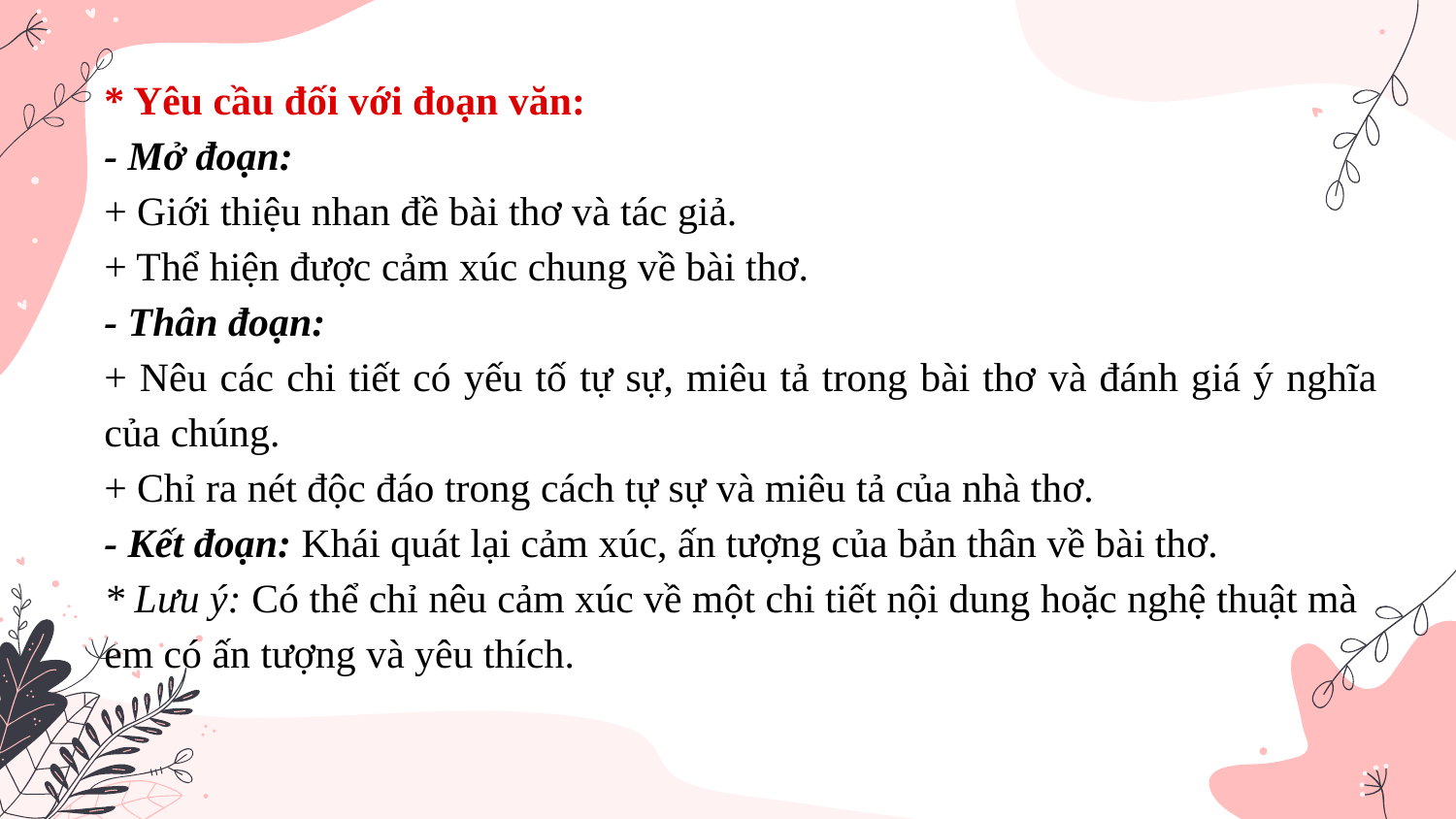

* Yêu cầu đối với đoạn văn:
- Mở đoạn:
+ Giới thiệu nhan đề bài thơ và tác giả.
+ Thể hiện được cảm xúc chung về bài thơ.
- Thân đoạn:
+ Nêu các chi tiết có yếu tố tự sự, miêu tả trong bài thơ và đánh giá ý nghĩa của chúng.
+ Chỉ ra nét độc đáo trong cách tự sự và miêu tả của nhà thơ.
- Kết đoạn: Khái quát lại cảm xúc, ấn tượng của bản thân về bài thơ.
* Lưu ý: Có thể chỉ nêu cảm xúc về một chi tiết nội dung hoặc nghệ thuật mà em có ấn tượng và yêu thích.